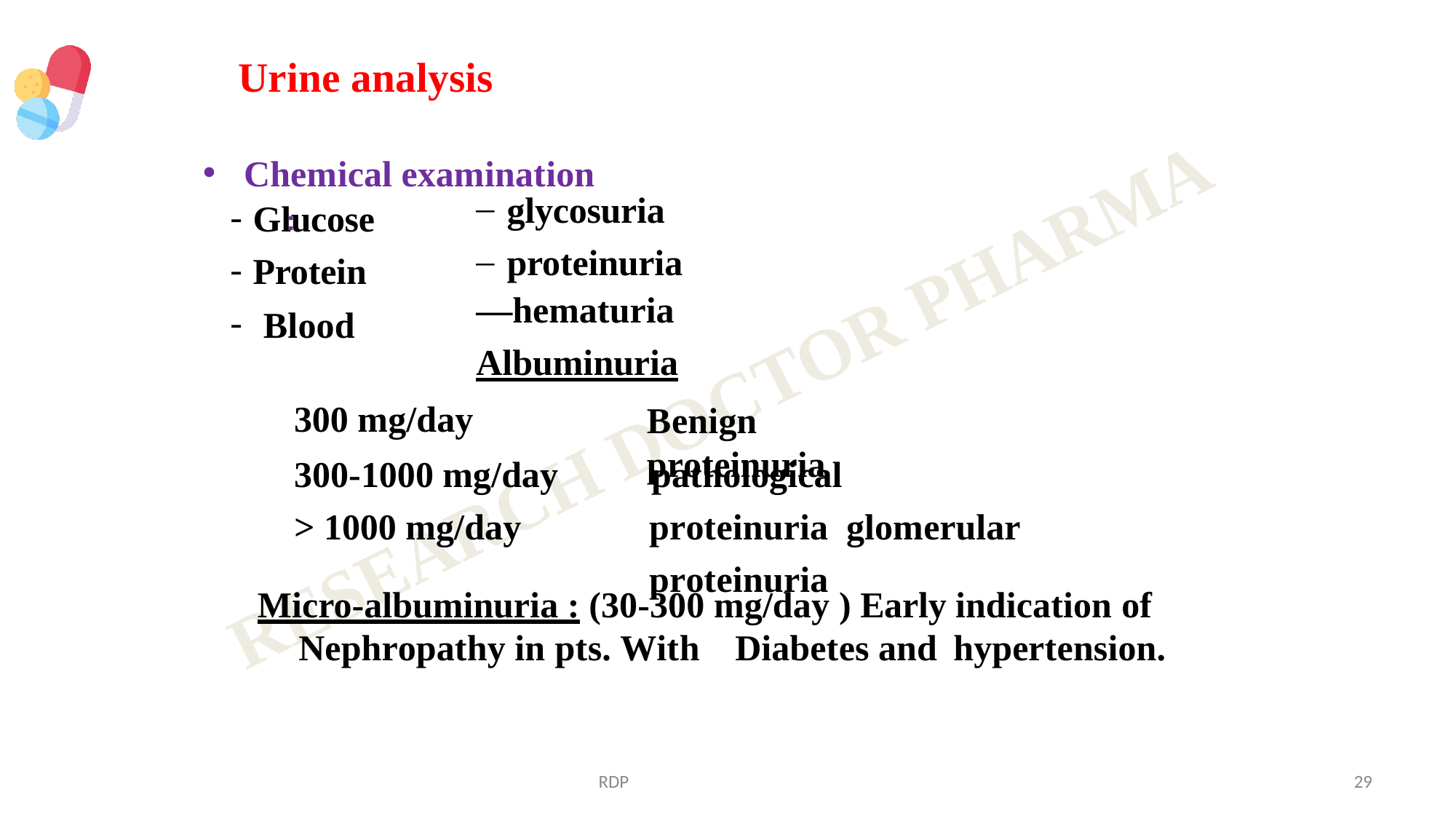

# Urine analysis
Chemical examination	:
glycosuria
proteinuria
—hematuria
Albuminuria
Benign proteinuria
Glucose
Protein
Blood
300 mg/day
300-1000 mg/day
> 1000 mg/day
pathological proteinuria  glomerular proteinuria
Micro-albuminuria : (30-300 mg/day ) Early indication of  Nephropathy in pts. With	Diabetes and	hypertension.
RDP
29